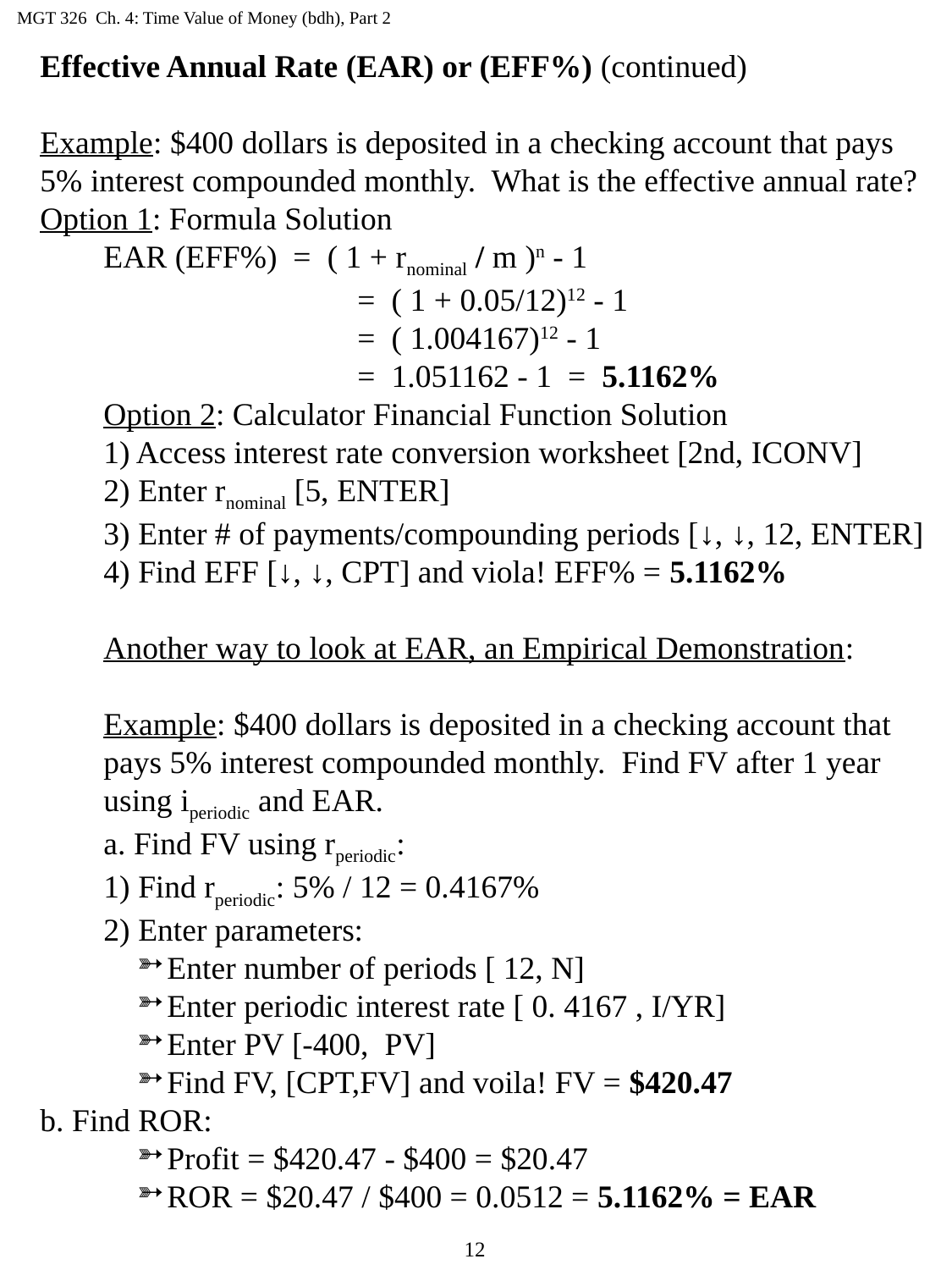

MGT 326  Ch. 4: Time Value of Money (bdh), Part 2
Effective Annual Rate (EAR) or (EFF%) (continued)

Example: $400 dollars is deposited in a checking account that pays 5% interest compounded monthly.  What is the effective annual rate?
Option 1: Formula Solution
EAR (EFF%)  =  ( 1 + rnominal / m )n - 1
		=  ( 1 + 0.05/12)12 - 1
		=  ( 1.004167)12 - 1
		=  1.051162 - 1  =  5.1162%
Option 2: Calculator Financial Function Solution
1) Access interest rate conversion worksheet [2nd, ICONV]
2) Enter rnominal [5, ENTER]
3) Enter # of payments/compounding periods [↓, ↓, 12, ENTER]
4) Find EFF [↓, ↓, CPT] and viola! EFF% = 5.1162%

Another way to look at EAR, an Empirical Demonstration:

Example: $400 dollars is deposited in a checking account that pays 5% interest compounded monthly.  Find FV after 1 year using iperiodic and EAR.
a. Find FV using rperiodic:
1) Find rperiodic: 5% / 12 = 0.4167%
2) Enter parameters:
Enter number of periods [ 12, N]
Enter periodic interest rate [ 0. 4167 , I/YR]
Enter PV [-400,  PV]
Find FV, [CPT,FV] and voila! FV = $420.47
b. Find ROR:
Profit = $420.47 - $400 = $20.47
ROR = $20.47 / $400 = 0.0512 = 5.1162% = EAR
12